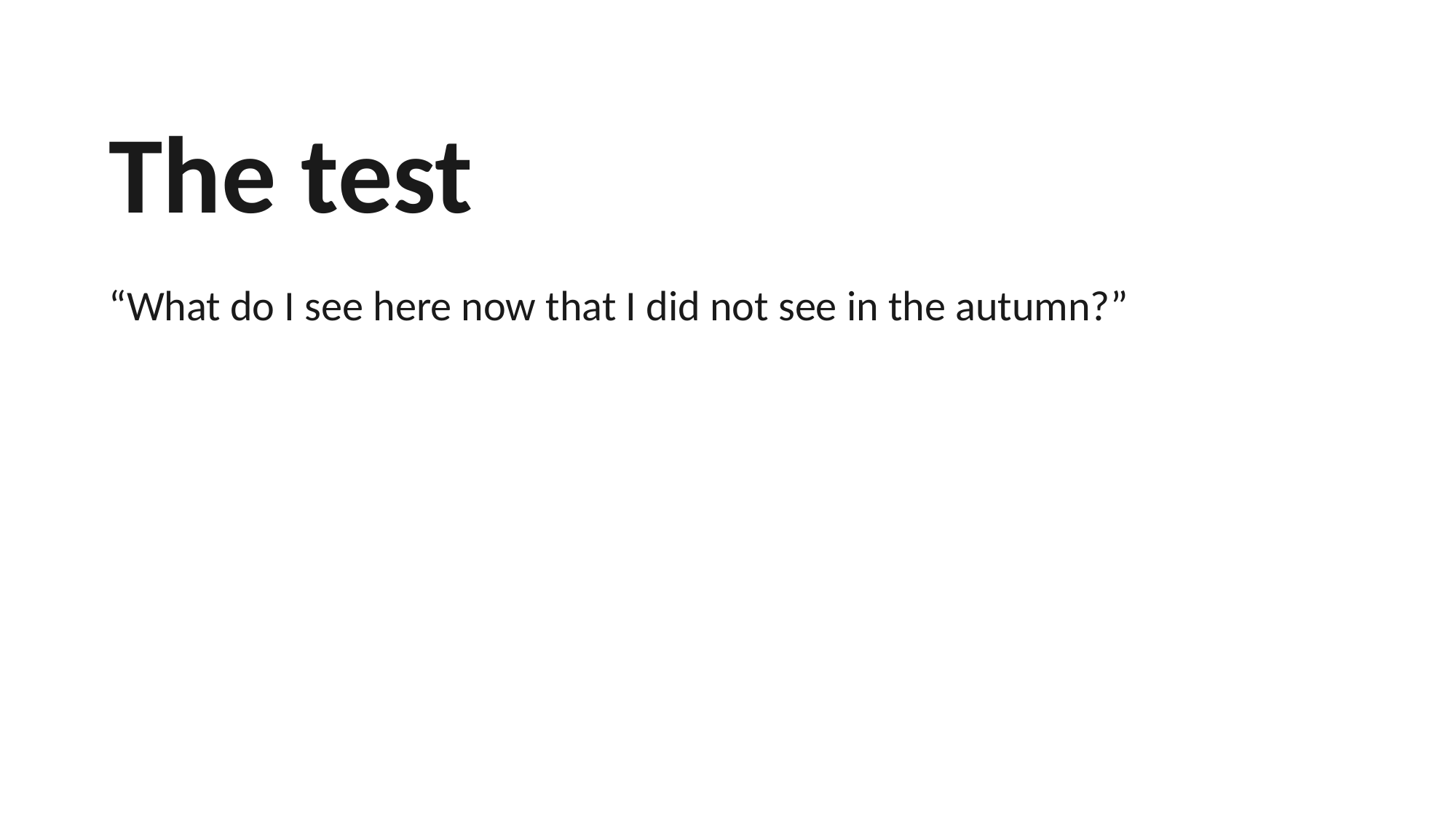

The test
“What do I see here now that I did not see in the autumn?”